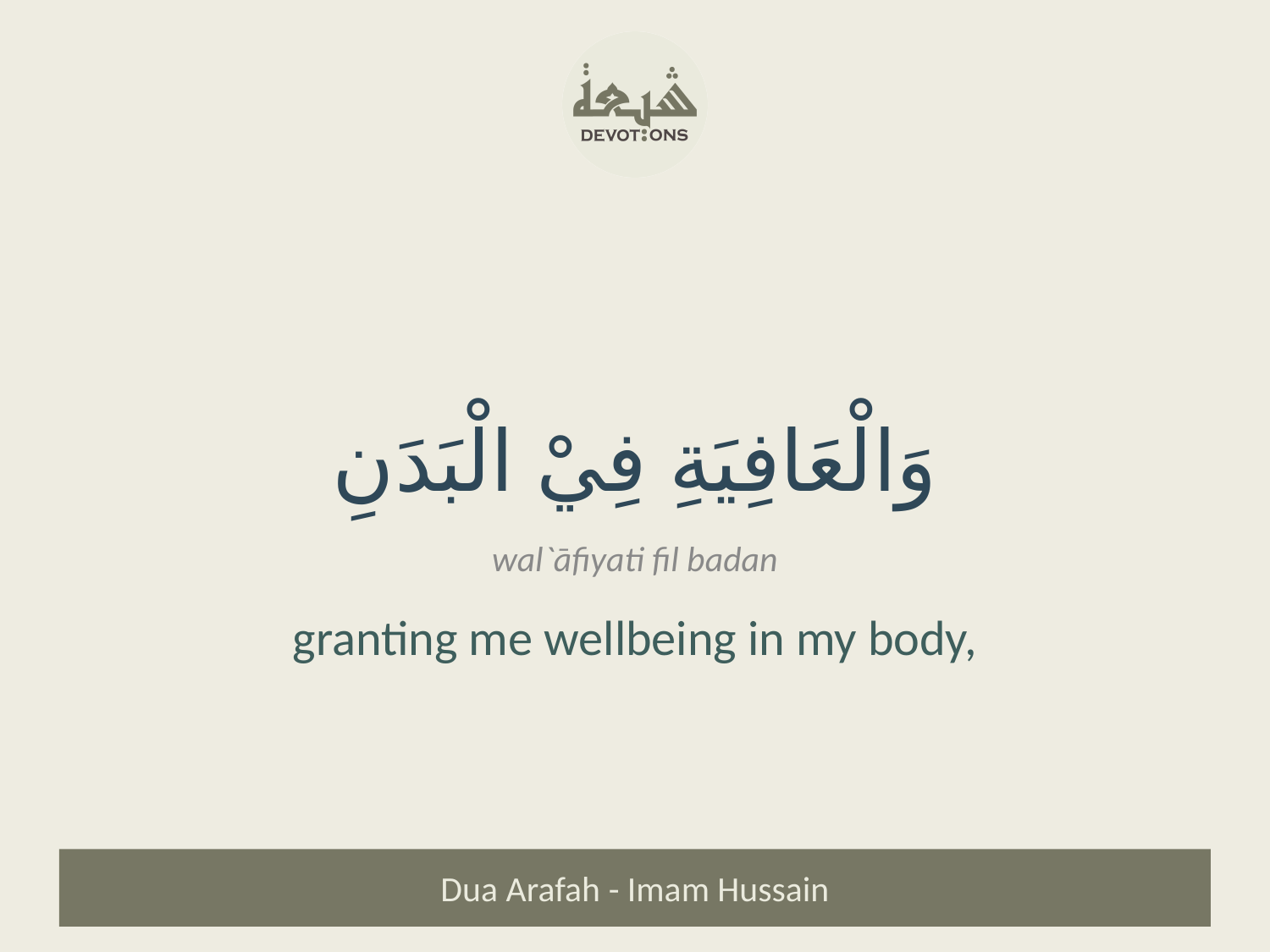

وَالْعَافِيَةِ فِيْ الْبَدَنِ
wal`āfiyati fil badan
granting me wellbeing in my body,
Dua Arafah - Imam Hussain